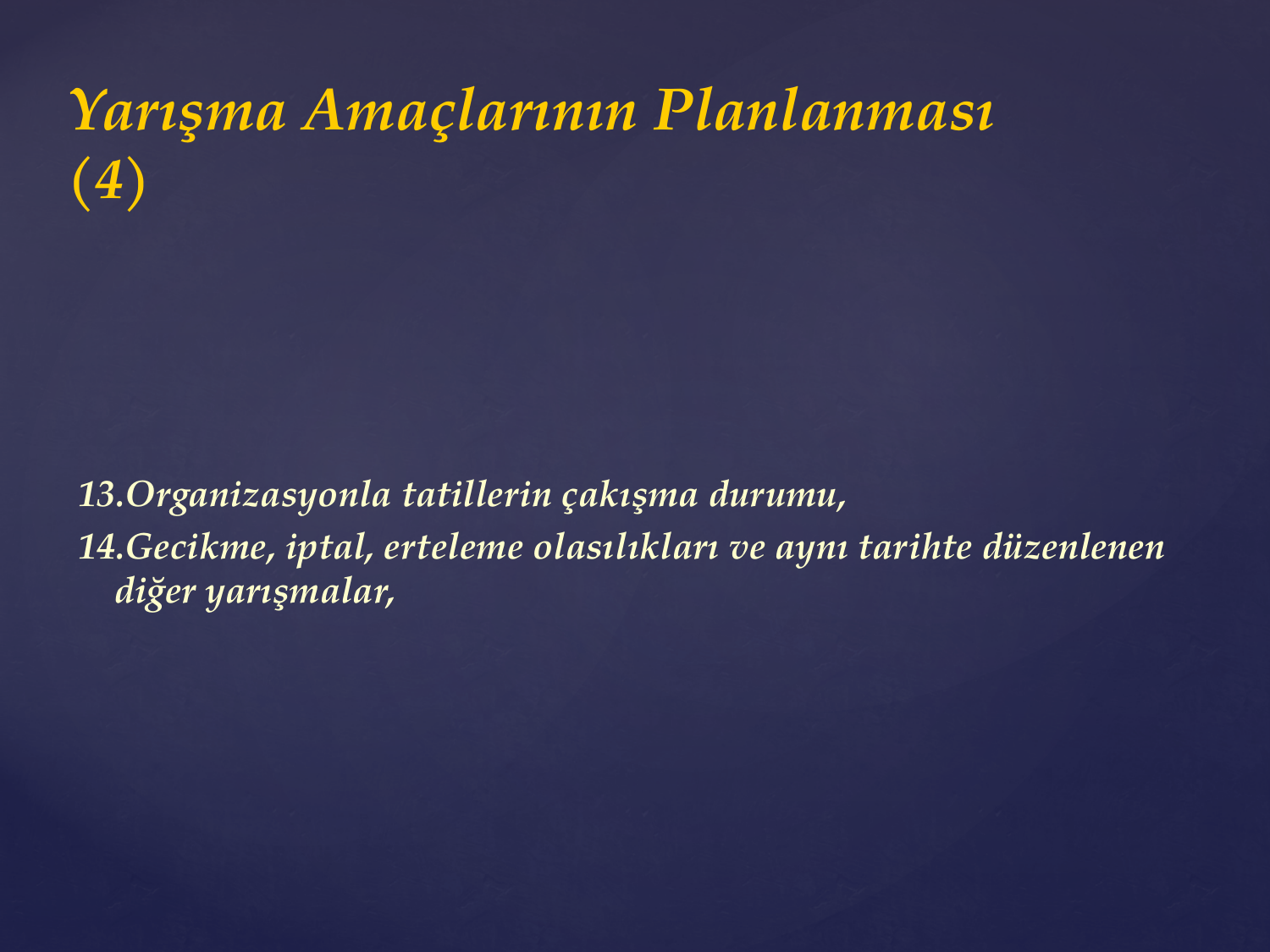

# Yarışma Amaçlarının Planlanması (4)
13.Organizasyonla tatillerin çakışma durumu,
14.Gecikme, iptal, erteleme olasılıkları ve aynı tarihte düzenlenen diğer yarışmalar,